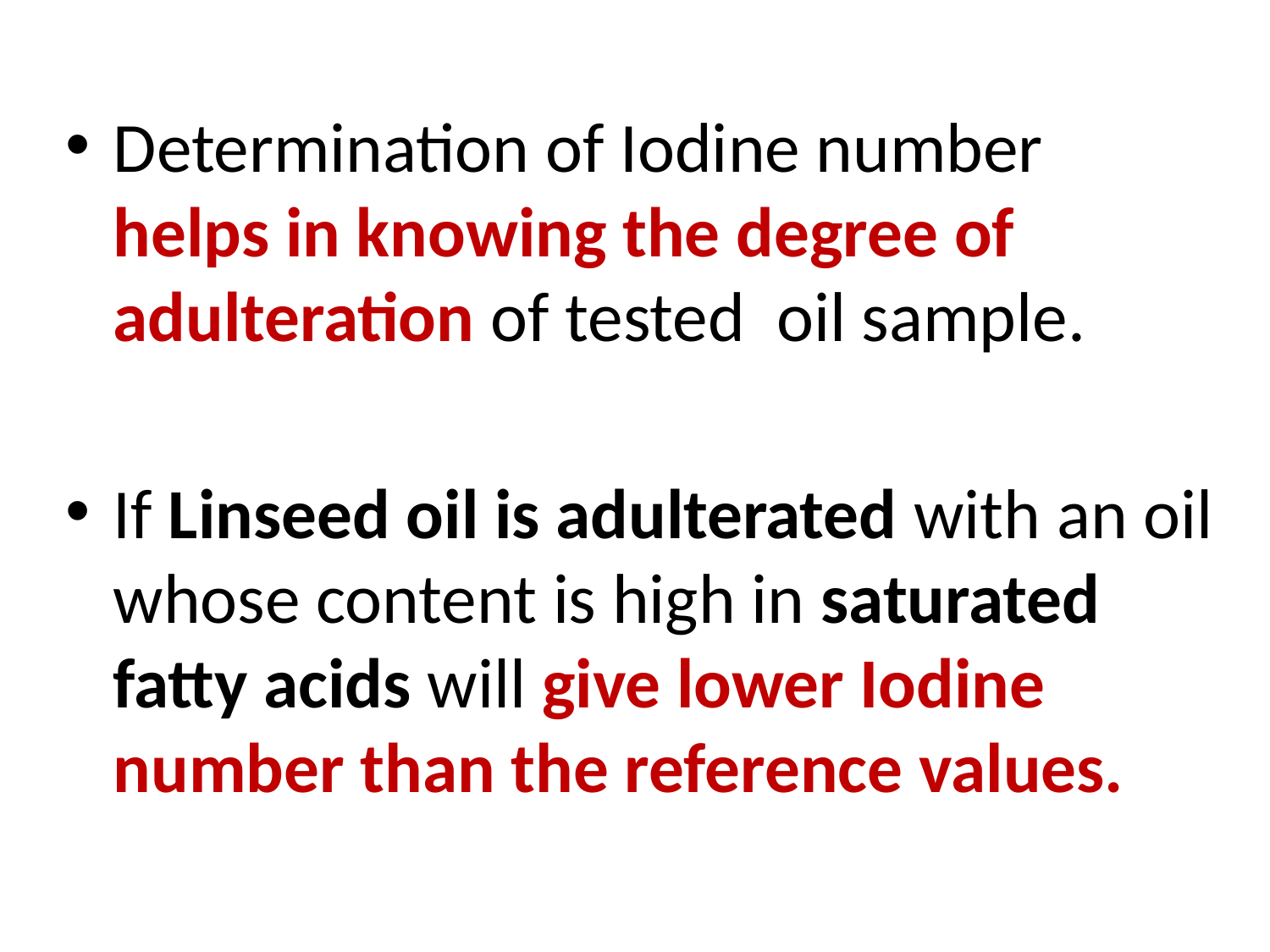

Determination of Iodine number helps in knowing the degree of adulteration of tested  oil sample.

If Linseed oil is adulterated with an oil whose content is high in saturated fatty acids will give lower Iodine number than the reference values.